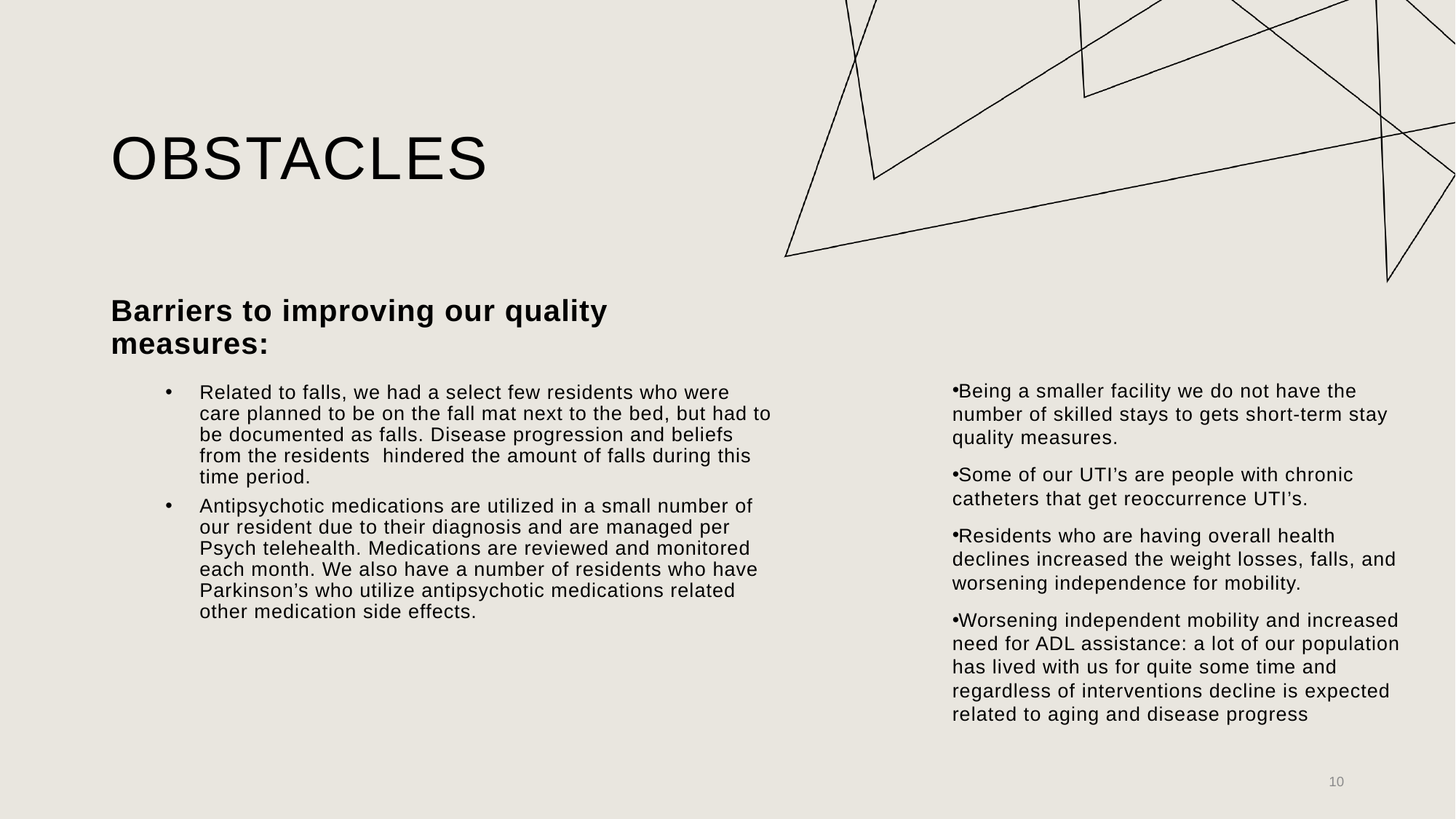

# Obstacles
Barriers to improving our quality measures:
Related to falls, we had a select few residents who were care planned to be on the fall mat next to the bed, but had to be documented as falls. Disease progression and beliefs from the residents  hindered the amount of falls during this time period.
Antipsychotic medications are utilized in a small number of our resident due to their diagnosis and are managed per Psych telehealth. Medications are reviewed and monitored each month. We also have a number of residents who have Parkinson’s who utilize antipsychotic medications related other medication side effects.
Being a smaller facility we do not have the number of skilled stays to gets short-term stay quality measures.
Some of our UTI’s are people with chronic catheters that get reoccurrence UTI’s.
Residents who are having overall health declines increased the weight losses, falls, and worsening independence for mobility.
Worsening independent mobility and increased need for ADL assistance: a lot of our population has lived with us for quite some time and regardless of interventions decline is expected related to aging and disease progress
10